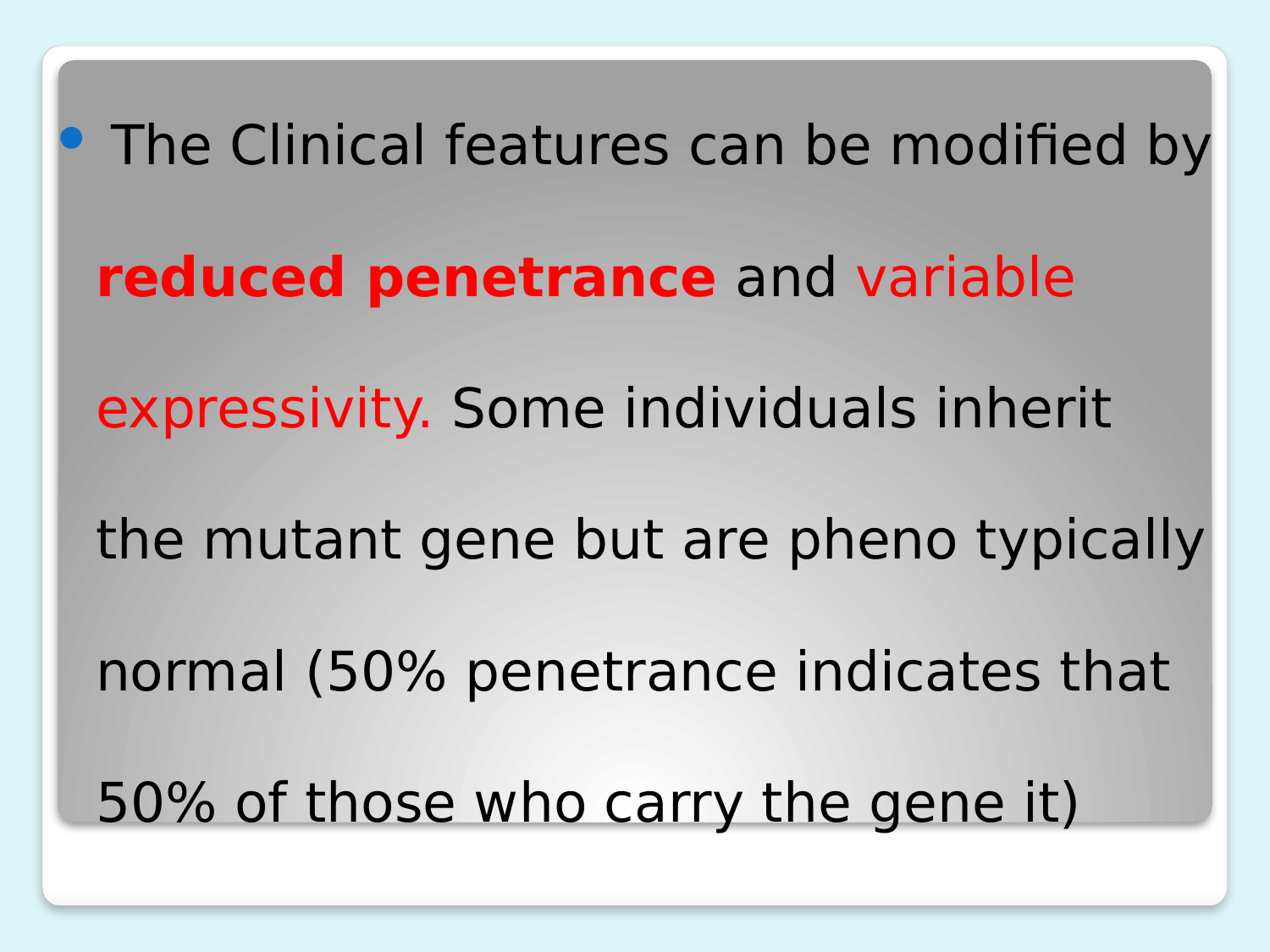

The Clinical features can be modified by reduced penetrance and variable expressivity. Some individuals inherit the mutant gene but are pheno typically normal (50% penetrance indicates that 50% of those who carry the gene it)